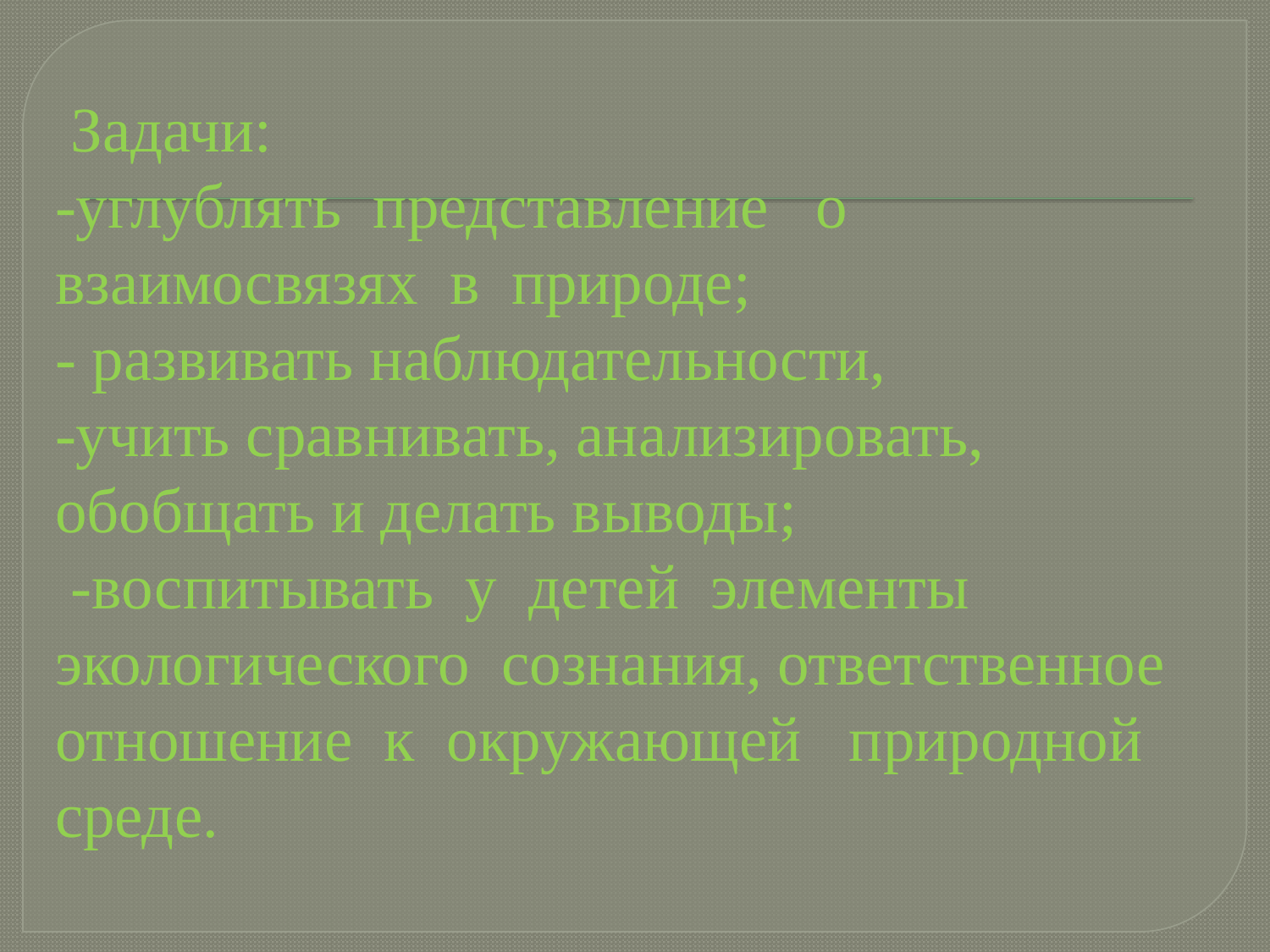

# Задачи: -углублять  представление   о   взаимосвязях  в  природе; - развивать наблюдательности, -учить сравнивать, анализировать, обобщать и делать выводы; -воспитывать  у  детей  элементы  экологического  сознания, ответственное отношение  к  окружающей   природной  среде.